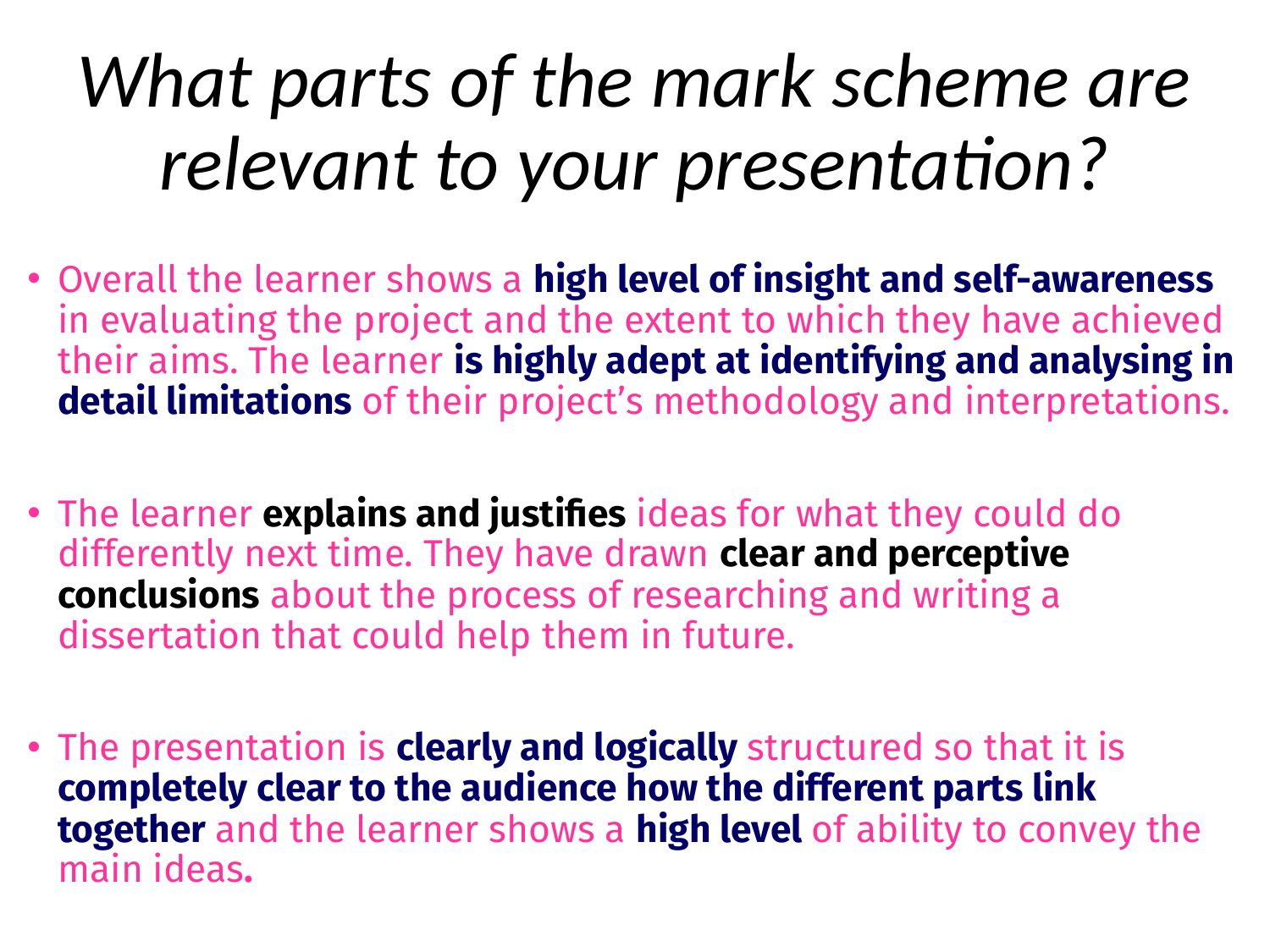

# What parts of the mark scheme are relevant to your presentation?
Overall the learner shows a high level of insight and self-awareness in evaluating the project and the extent to which they have achieved their aims. The learner is highly adept at identifying and analysing in detail limitations of their project’s methodology and interpretations.

The learner explains and justifies ideas for what they could do differently next time. They have drawn clear and perceptive conclusions about the process of researching and writing a dissertation that could help them in future.

The presentation is clearly and logically structured so that it is completely clear to the audience how the different parts link together and the learner shows a high level of ability to convey the main ideas.